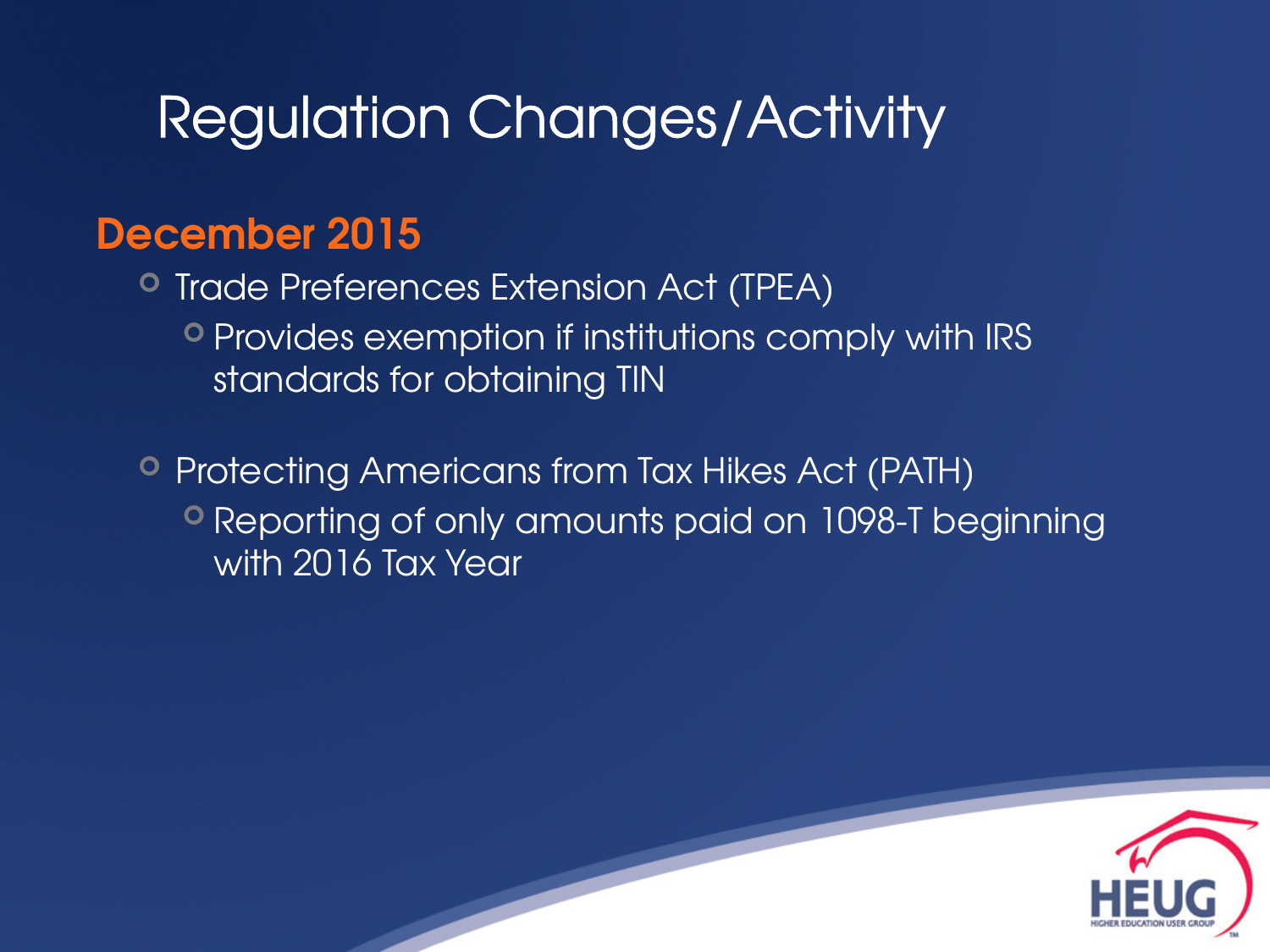

# Regulation Changes/Activity
December 2015
Trade Preferences Extension Act (TPEA)
Provides exemption if institutions comply with IRS standards for obtaining TIN
Protecting Americans from Tax Hikes Act (PATH)
Reporting of only amounts paid on 1098-T beginning with 2016 Tax Year